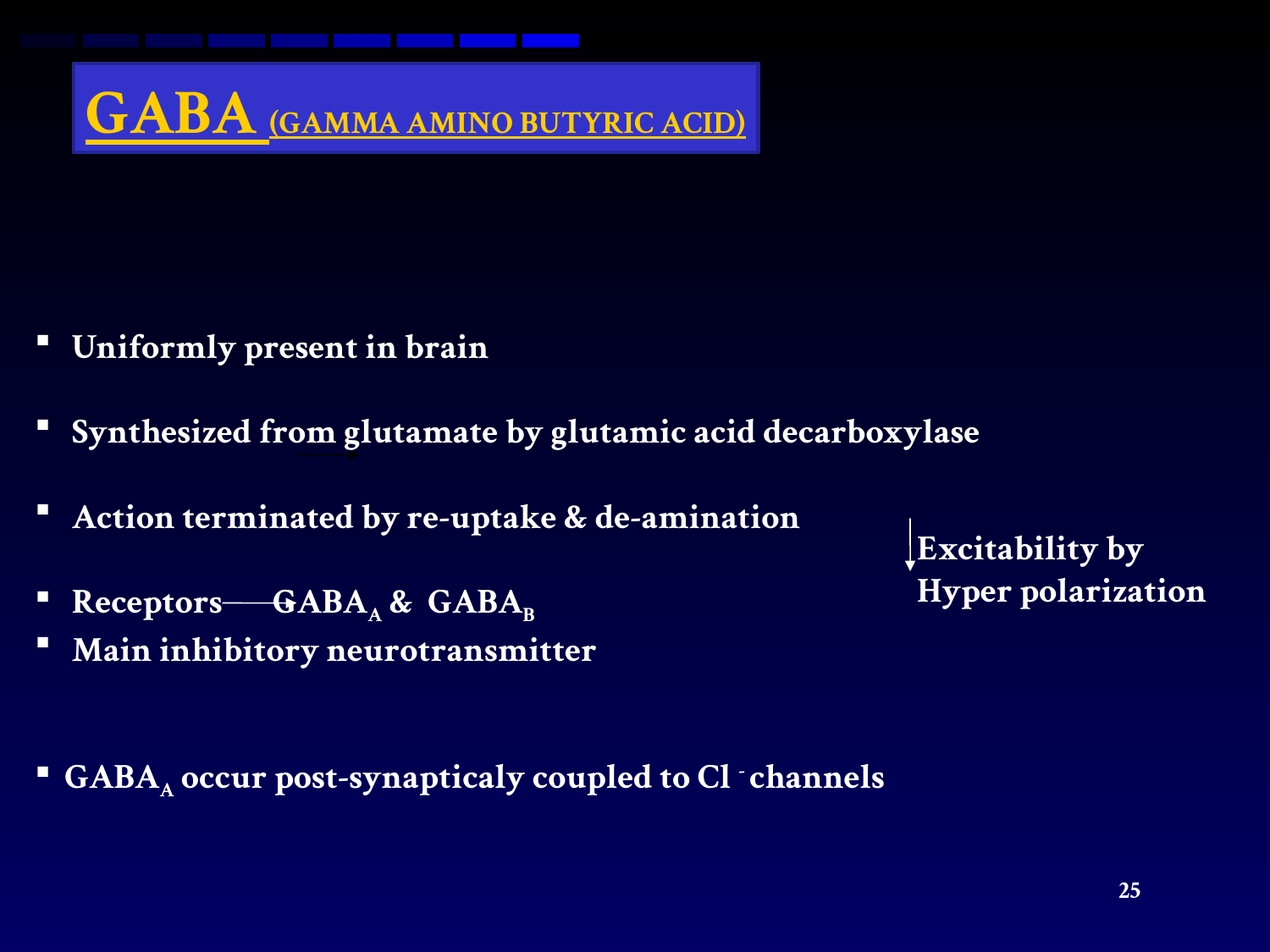

GABA (GAMMA AMINO BUTYRIC ACID)

 Uniformly present in brain

 Synthesized from glutamate by glutamic acid decarboxylase

 Action terminated by re-uptake & de-amination

 Receptors       GABAA &  GABAB
 Main inhibitory neurotransmitter

GABAA occur post-synapticaly coupled to Cl - channels

Excitability by
Hyper polarization

25